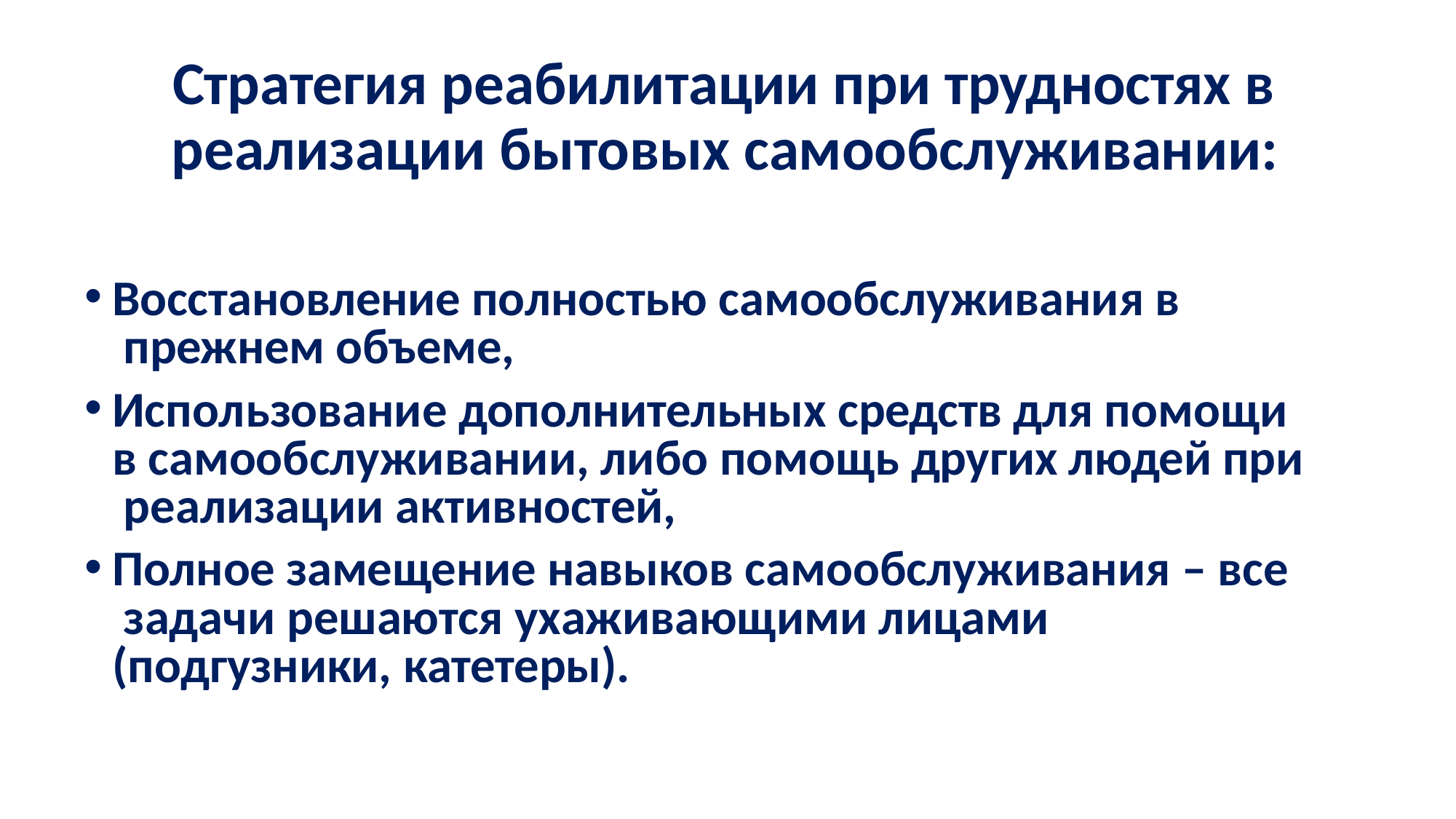

# Стратегия реабилитации при трудностях в  реализации бытовых самообслуживании:
Восстановление полностью самообслуживания в  прежнем объеме,
Использование дополнительных средств для помощи  в самообслуживании, либо помощь других людей при  реализации активностей,
Полное замещение навыков самообслуживания – все  задачи решаются ухаживающими лицами
(подгузники, катетеры).